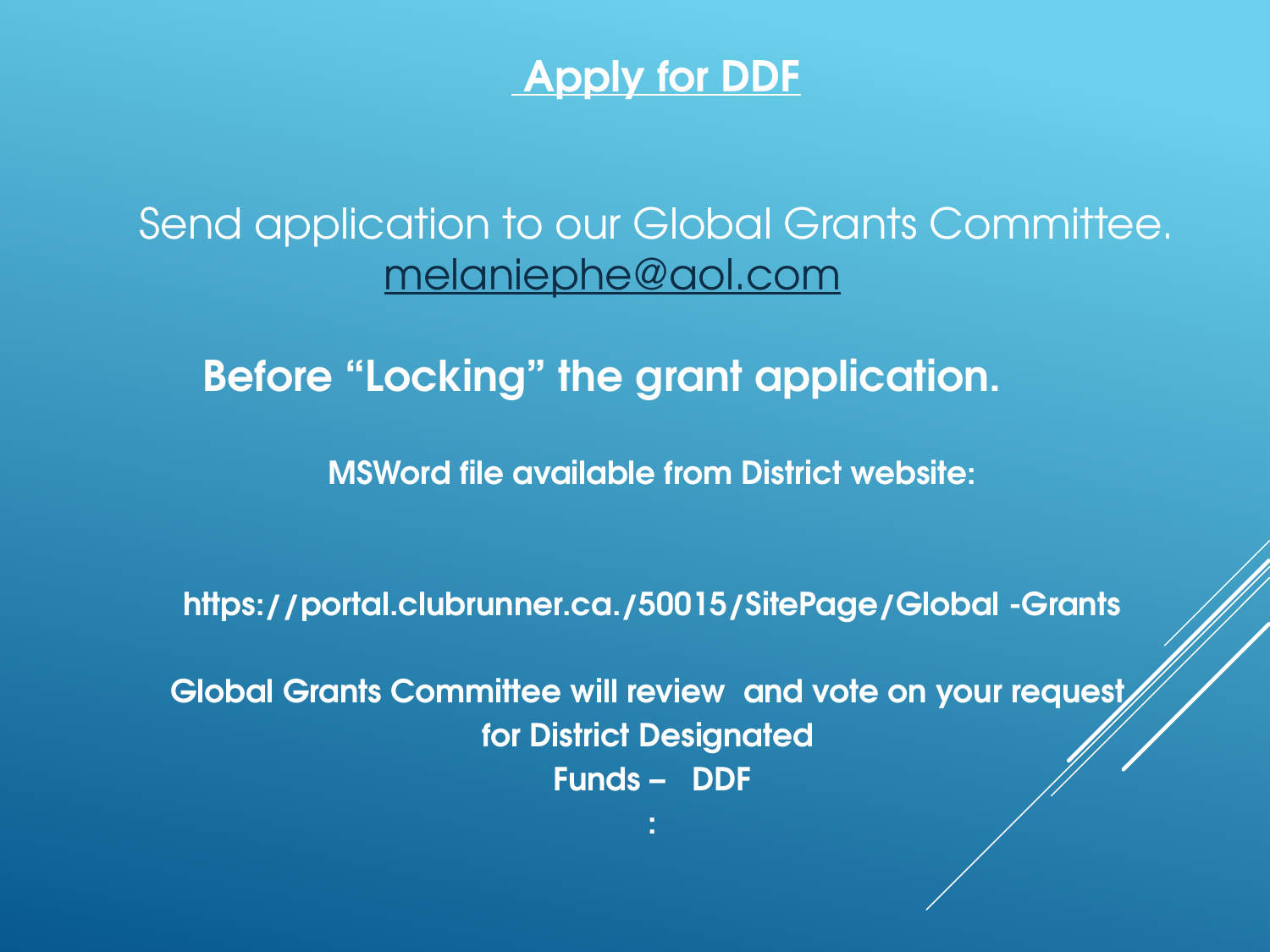

Apply for DDF
Send application to our Global Grants Committee.
                     melaniephe@aol.com

Before “Locking” the grant application.

MSWord file available from District website:

https://portal.clubrunner.ca./50015/SitePage/Global -Grants

Global Grants Committee will review  and vote on your request
for District Designated
Funds –   DDF
: